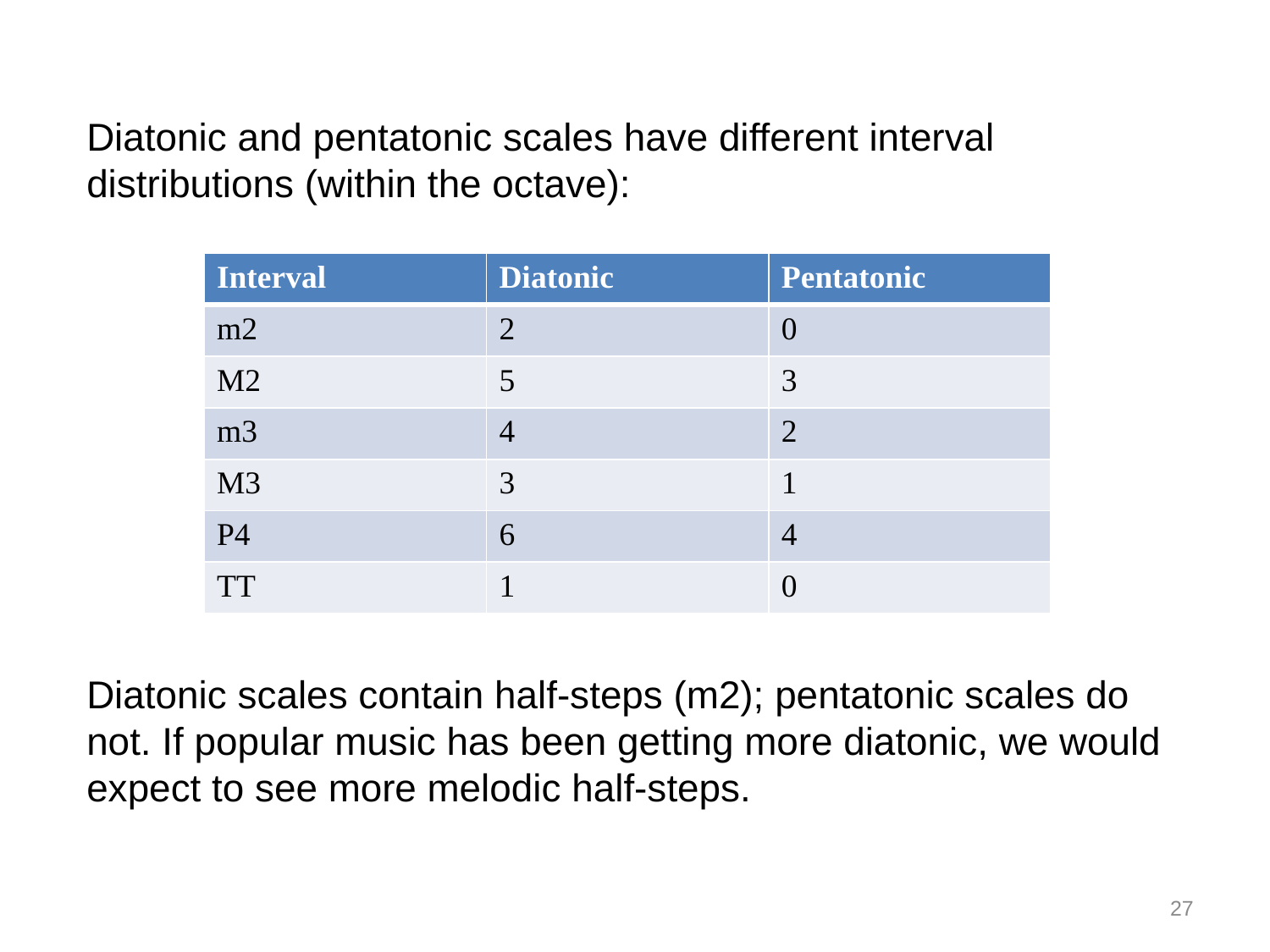

Diatonic and pentatonic scales have different interval distributions (within the octave):

Diatonic scales contain half-steps (m2); pentatonic scales do not. If popular music has been getting more diatonic, we would expect to see more melodic half-steps.
| Interval | Diatonic | Pentatonic |
| --- | --- | --- |
| m2 | 2 | 0 |
| M2 | 5 | 3 |
| m3 | 4 | 2 |
| M3 | 3 | 1 |
| P4 | 6 | 4 |
| TT | 1 | 0 |

27